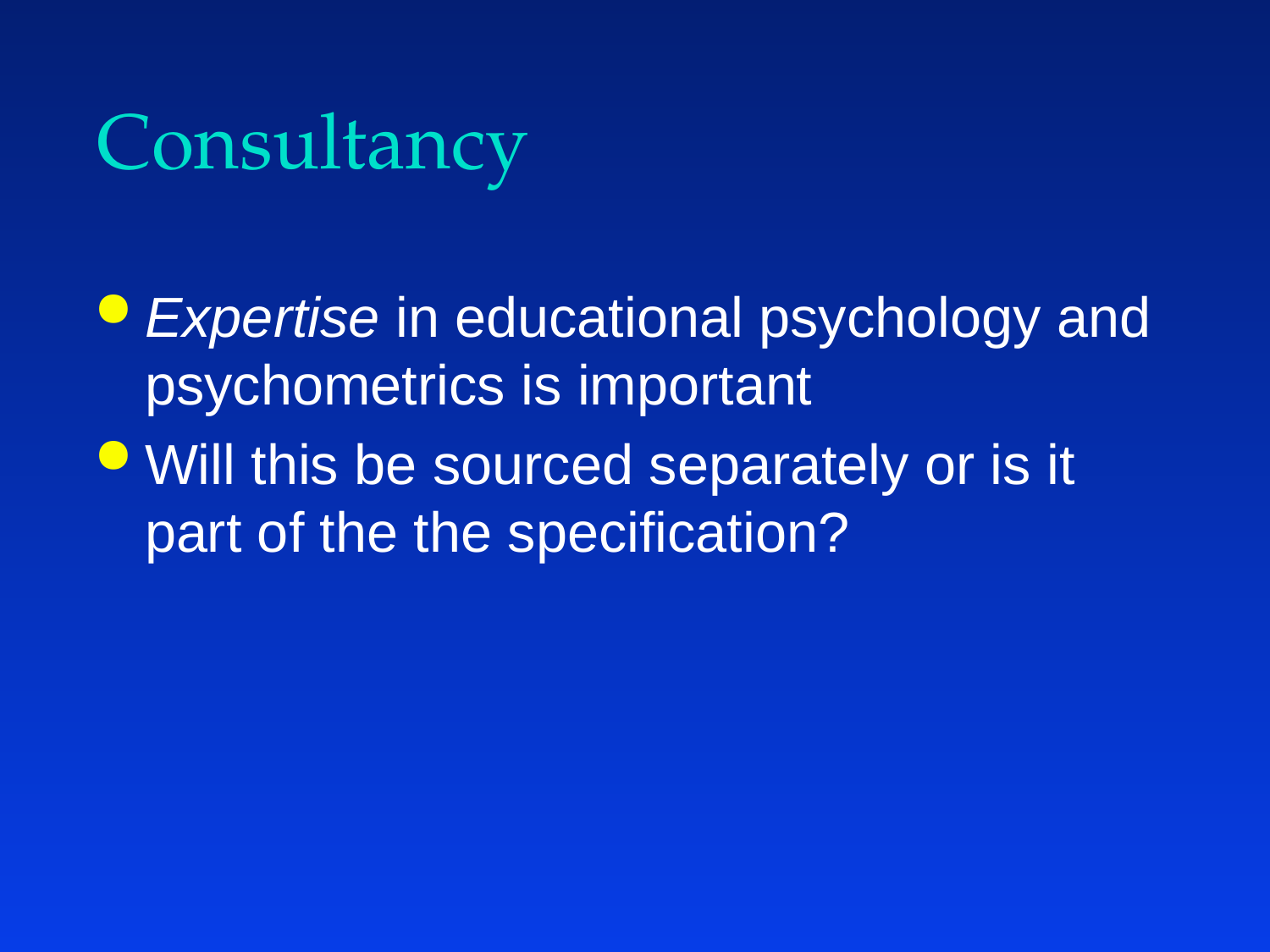

# Consultancy
Expertise in educational psychology and psychometrics is important
Will this be sourced separately or is it part of the the specification?